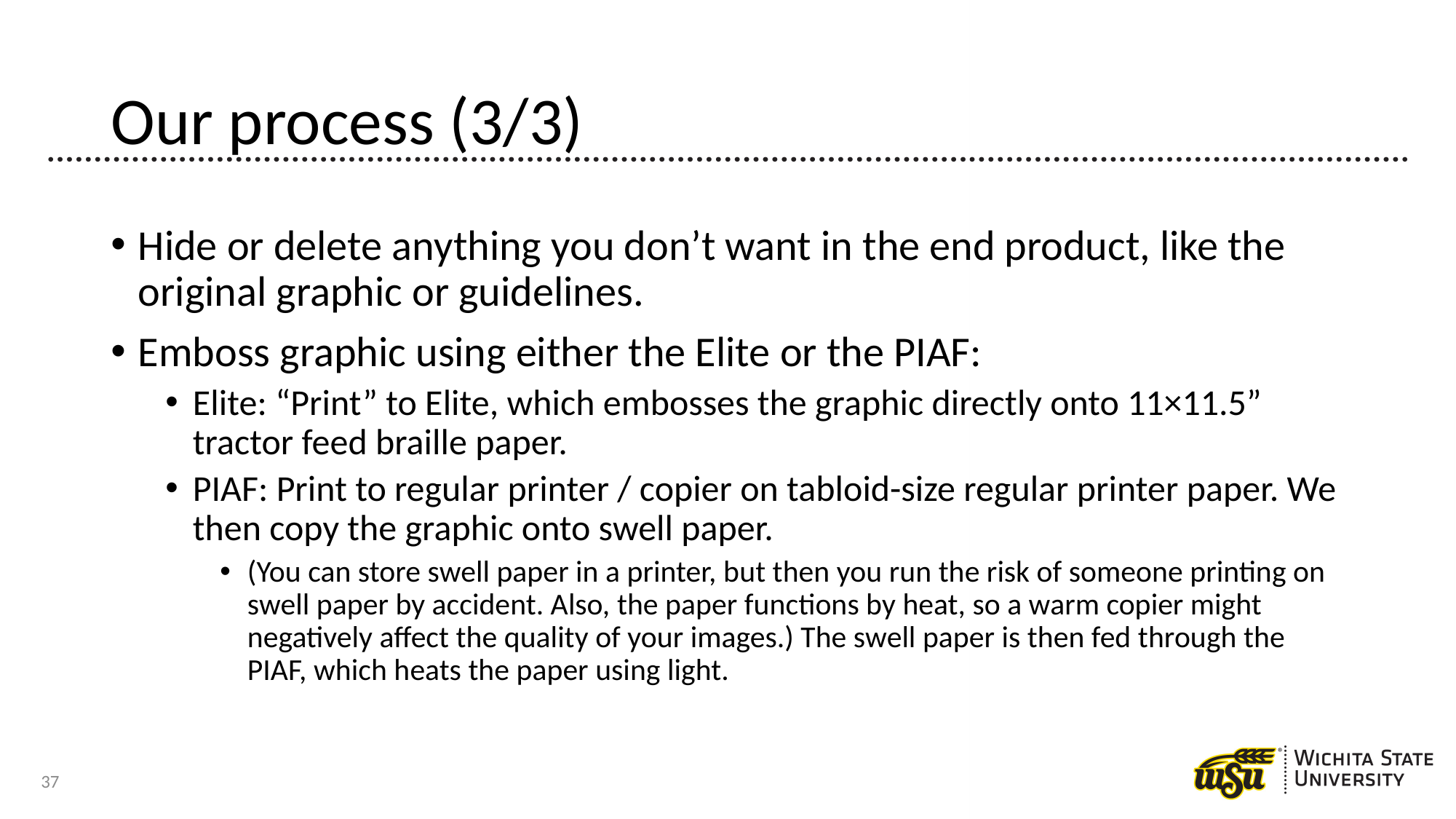

# Our process (3/3)
Hide or delete anything you don’t want in the end product, like the original graphic or guidelines.
Emboss graphic using either the Elite or the PIAF:
Elite: “Print” to Elite, which embosses the graphic directly onto 11×11.5” tractor feed braille paper.
PIAF: Print to regular printer / copier on tabloid-size regular printer paper. We then copy the graphic onto swell paper.
(You can store swell paper in a printer, but then you run the risk of someone printing on swell paper by accident. Also, the paper functions by heat, so a warm copier might negatively affect the quality of your images.) The swell paper is then fed through the PIAF, which heats the paper using light.
37